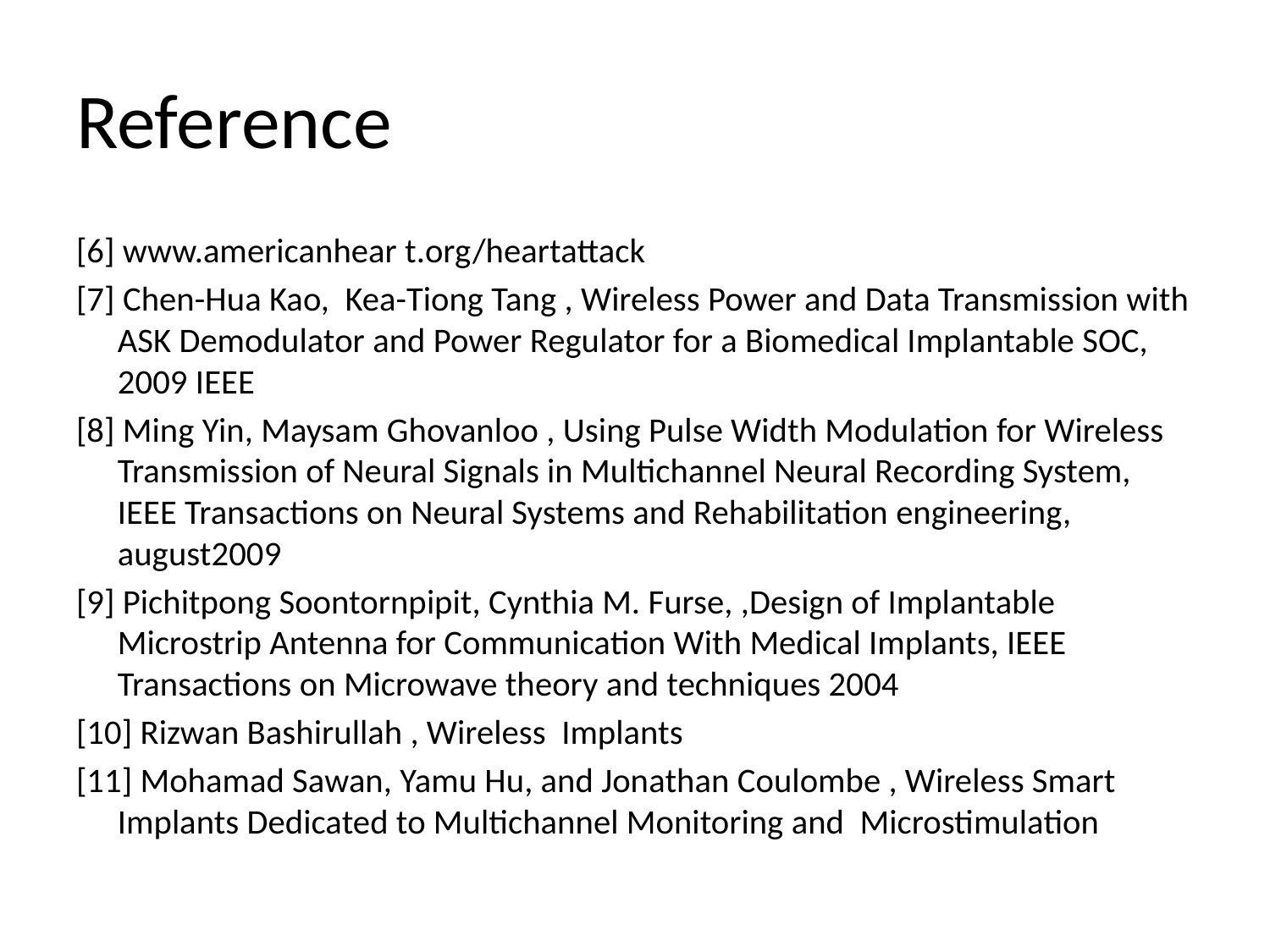

# Reference
[6] www.americanhear t.org/heartattack
[7] Chen-Hua Kao,  Kea-Tiong Tang , Wireless Power and Data Transmission with ASK Demodulator and Power Regulator for a Biomedical Implantable SOC, 2009 IEEE
[8] Ming Yin, Maysam Ghovanloo , Using Pulse Width Modulation for Wireless Transmission of Neural Signals in Multichannel Neural Recording System, IEEE Transactions on Neural Systems and Rehabilitation engineering, august2009
[9] Pichitpong Soontornpipit, Cynthia M. Furse, ,Design of Implantable Microstrip Antenna for Communication With Medical Implants, IEEE Transactions on Microwave theory and techniques 2004
[10] Rizwan Bashirullah , Wireless  Implants
[11] Mohamad Sawan, Yamu Hu, and Jonathan Coulombe , Wireless Smart Implants Dedicated to Multichannel Monitoring and  Microstimulation